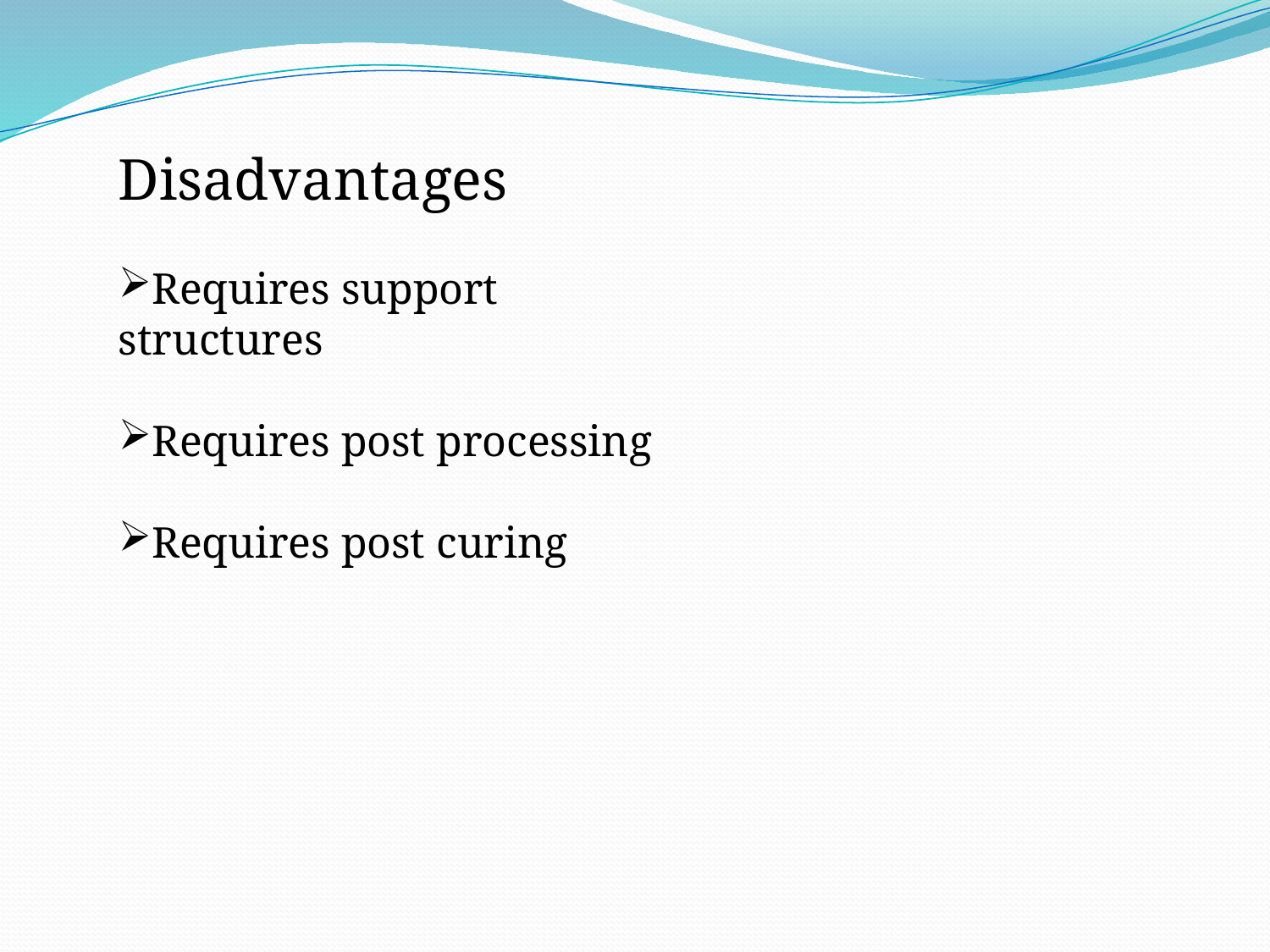

Disadvantages

Requires support structures

Requires post processing

Requires post curing